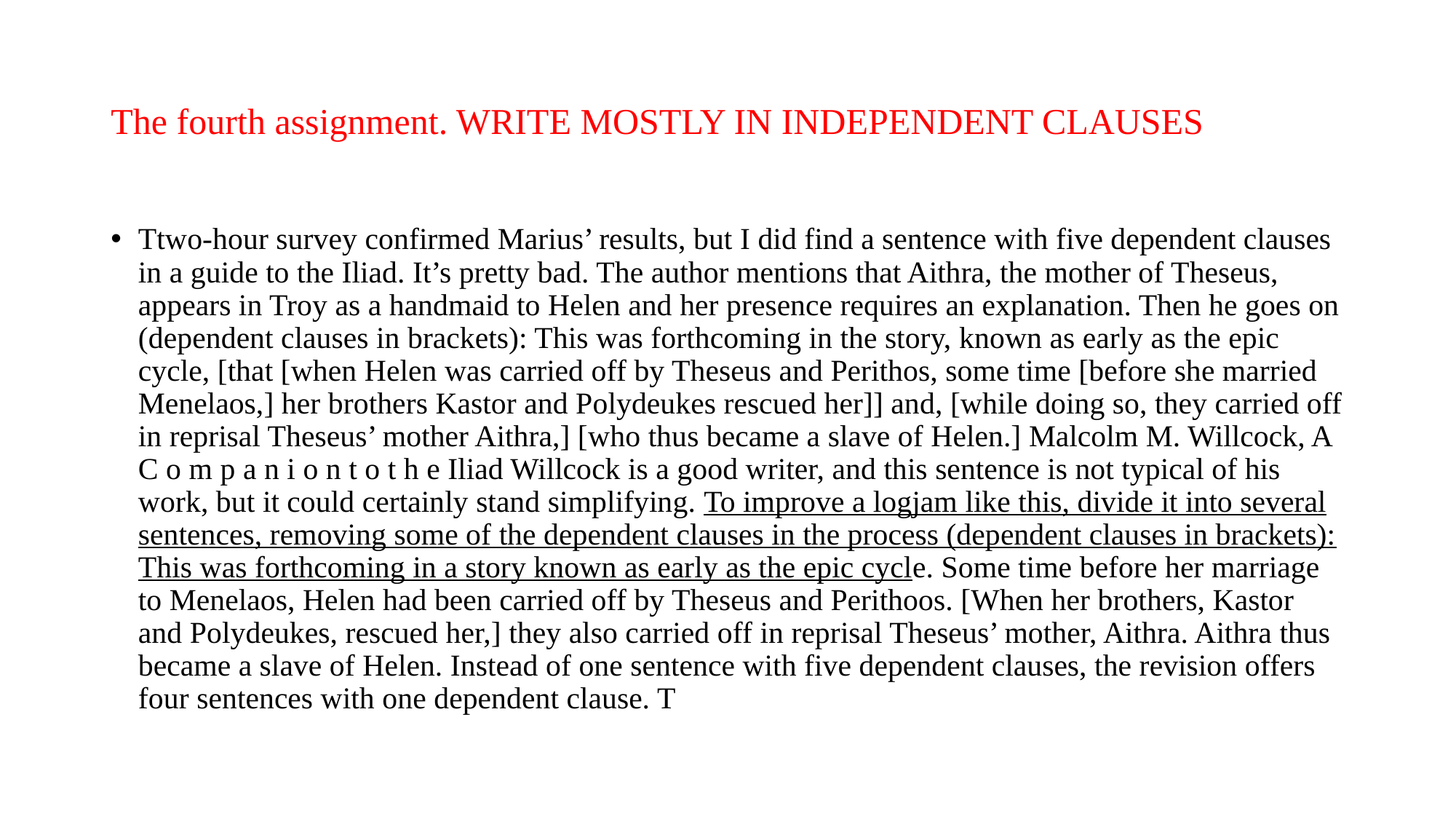

# The fourth assignment. WRITE MOSTLY IN INDEPENDENT CLAUSES
Ttwo-hour survey confirmed Marius’ results, but I did find a sentence with five dependent clauses in a guide to the Iliad. It’s pretty bad. The author mentions that Aithra, the mother of Theseus, appears in Troy as a handmaid to Helen and her presence requires an explanation. Then he goes on (dependent clauses in brackets): This was forthcoming in the story, known as early as the epic cycle, [that [when Helen was carried off by Theseus and Perithos, some time [before she married Menelaos,] her brothers Kastor and Polydeukes rescued her]] and, [while doing so, they carried off in reprisal Theseus’ mother Aithra,] [who thus became a slave of Helen.] Malcolm M. Willcock, A C o m p a n i o n t o t h e Iliad Willcock is a good writer, and this sentence is not typical of his work, but it could certainly stand simplifying. To improve a logjam like this, divide it into several sentences, removing some of the dependent clauses in the process (dependent clauses in brackets): This was forthcoming in a story known as early as the epic cycle. Some time before her marriage to Menelaos, Helen had been carried off by Theseus and Perithoos. [When her brothers, Kastor and Polydeukes, rescued her,] they also carried off in reprisal Theseus’ mother, Aithra. Aithra thus became a slave of Helen. Instead of one sentence with five dependent clauses, the revision offers four sentences with one dependent clause. T